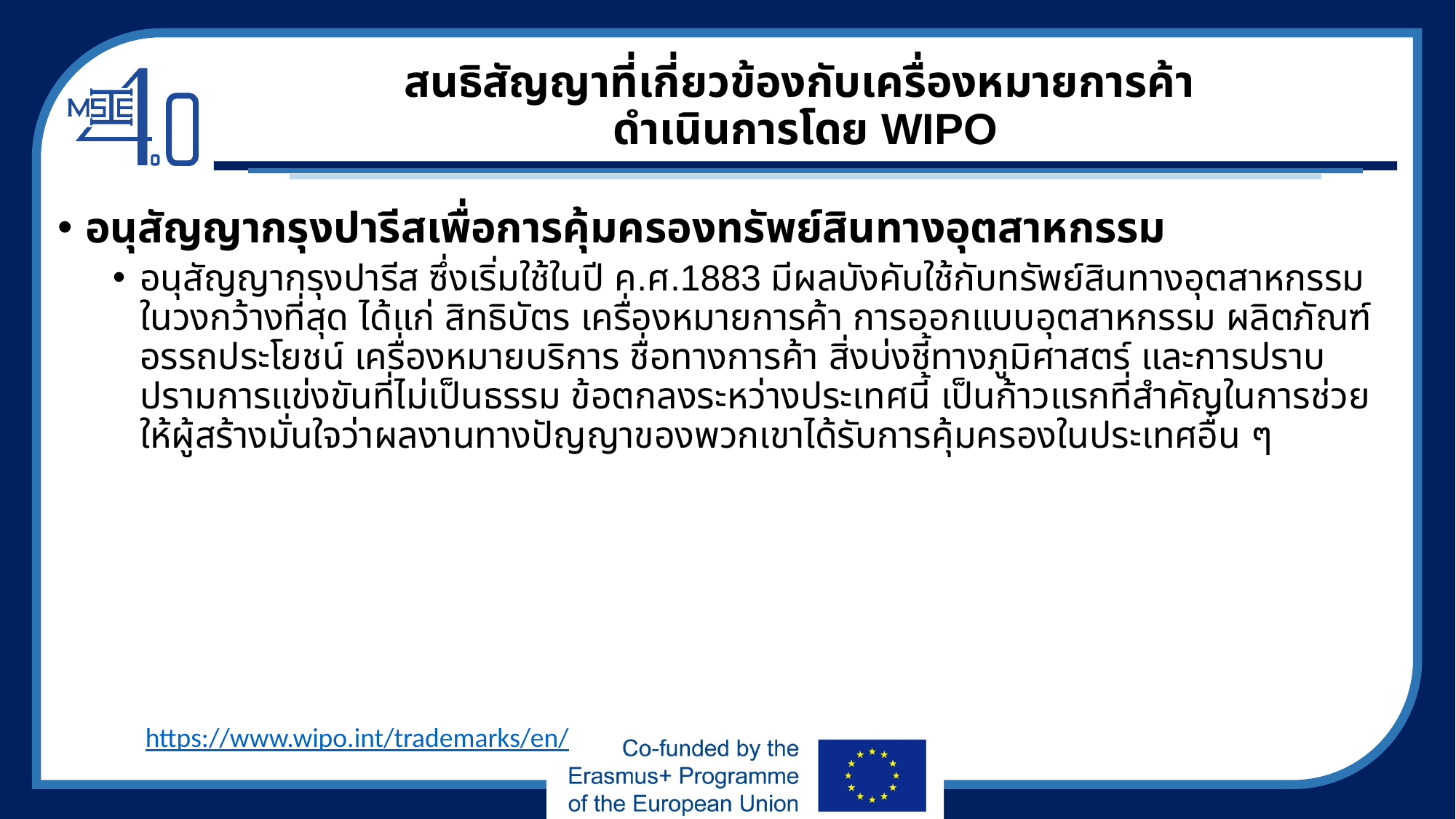

# สนธิสัญญาที่เกี่ยวข้องกับเครื่องหมายการค้า ดำเนินการโดย WIPO
อนุสัญญากรุงปารีสเพื่อการคุ้มครองทรัพย์สินทางอุตสาหกรรม
อนุสัญญากรุงปารีส ซึ่งเริ่มใช้ในปี ค.ศ.1883 มีผลบังคับใช้กับทรัพย์สินทางอุตสาหกรรมในวงกว้างที่สุด ได้แก่ สิทธิบัตร เครื่องหมายการค้า การออกแบบอุตสาหกรรม ผลิตภัณฑ์อรรถประโยชน์ เครื่องหมายบริการ ชื่อทางการค้า สิ่งบ่งชี้ทางภูมิศาสตร์ และการปราบปรามการแข่งขันที่ไม่เป็นธรรม ข้อตกลงระหว่างประเทศนี้ เป็นก้าวแรกที่สำคัญในการช่วยให้ผู้สร้างมั่นใจว่าผลงานทางปัญญาของพวกเขาได้รับการคุ้มครองในประเทศอื่น ๆ

https://www.wipo.int/trademarks/en/